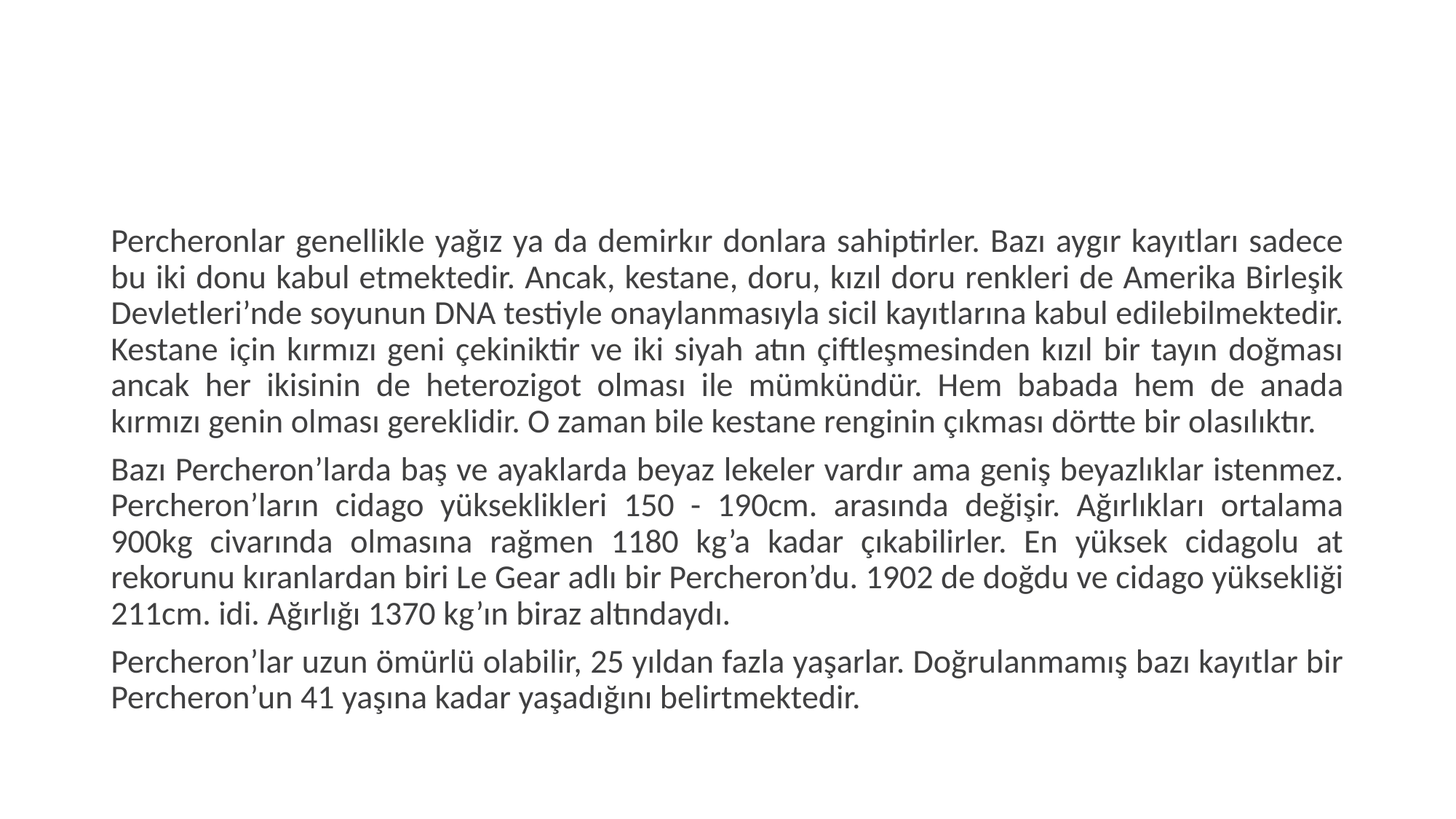

#
Percheronlar genellikle yağız ya da demirkır donlara sahiptirler. Bazı aygır kayıtları sadece bu iki donu kabul etmektedir. Ancak, kestane, doru, kızıl doru renkleri de Amerika Birleşik Devletleri’nde soyunun DNA testiyle onaylanmasıyla sicil kayıtlarına kabul edilebilmektedir. Kestane için kırmızı geni çekiniktir ve iki siyah atın çiftleşmesinden kızıl bir tayın doğması ancak her ikisinin de heterozigot olması ile mümkündür. Hem babada hem de anada kırmızı genin olması gereklidir. O zaman bile kestane renginin çıkması dörtte bir olasılıktır.
Bazı Percheron’larda baş ve ayaklarda beyaz lekeler vardır ama geniş beyazlıklar istenmez. Percheron’ların cidago yükseklikleri 150 - 190cm. arasında değişir. Ağırlıkları ortalama 900kg civarında olmasına rağmen 1180 kg’a kadar çıkabilirler. En yüksek cidagolu at rekorunu kıranlardan biri Le Gear adlı bir Percheron’du. 1902 de doğdu ve cidago yüksekliği 211cm. idi. Ağırlığı 1370 kg’ın biraz altındaydı.
Percheron’lar uzun ömürlü olabilir, 25 yıldan fazla yaşarlar. Doğrulanmamış bazı kayıtlar bir Percheron’un 41 yaşına kadar yaşadığını belirtmektedir.